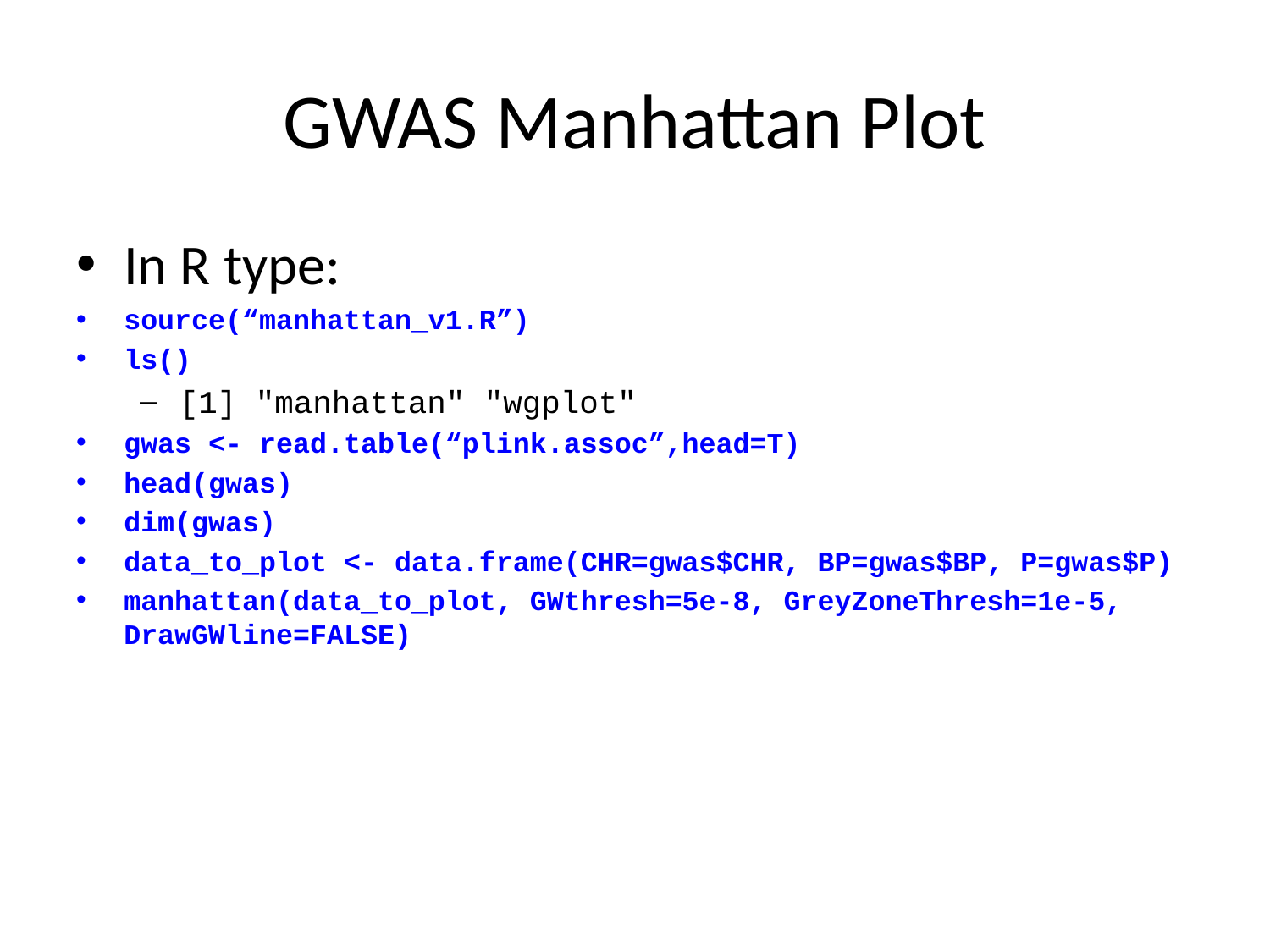

# GWAS Manhattan Plot
In R type:
source(“manhattan_v1.R”)
ls()
[1] "manhattan" "wgplot"
gwas <- read.table(“plink.assoc”,head=T)
head(gwas)
dim(gwas)
data_to_plot <- data.frame(CHR=gwas$CHR, BP=gwas$BP, P=gwas$P)
manhattan(data_to_plot, GWthresh=5e-8, GreyZoneThresh=1e-5, DrawGWline=FALSE)